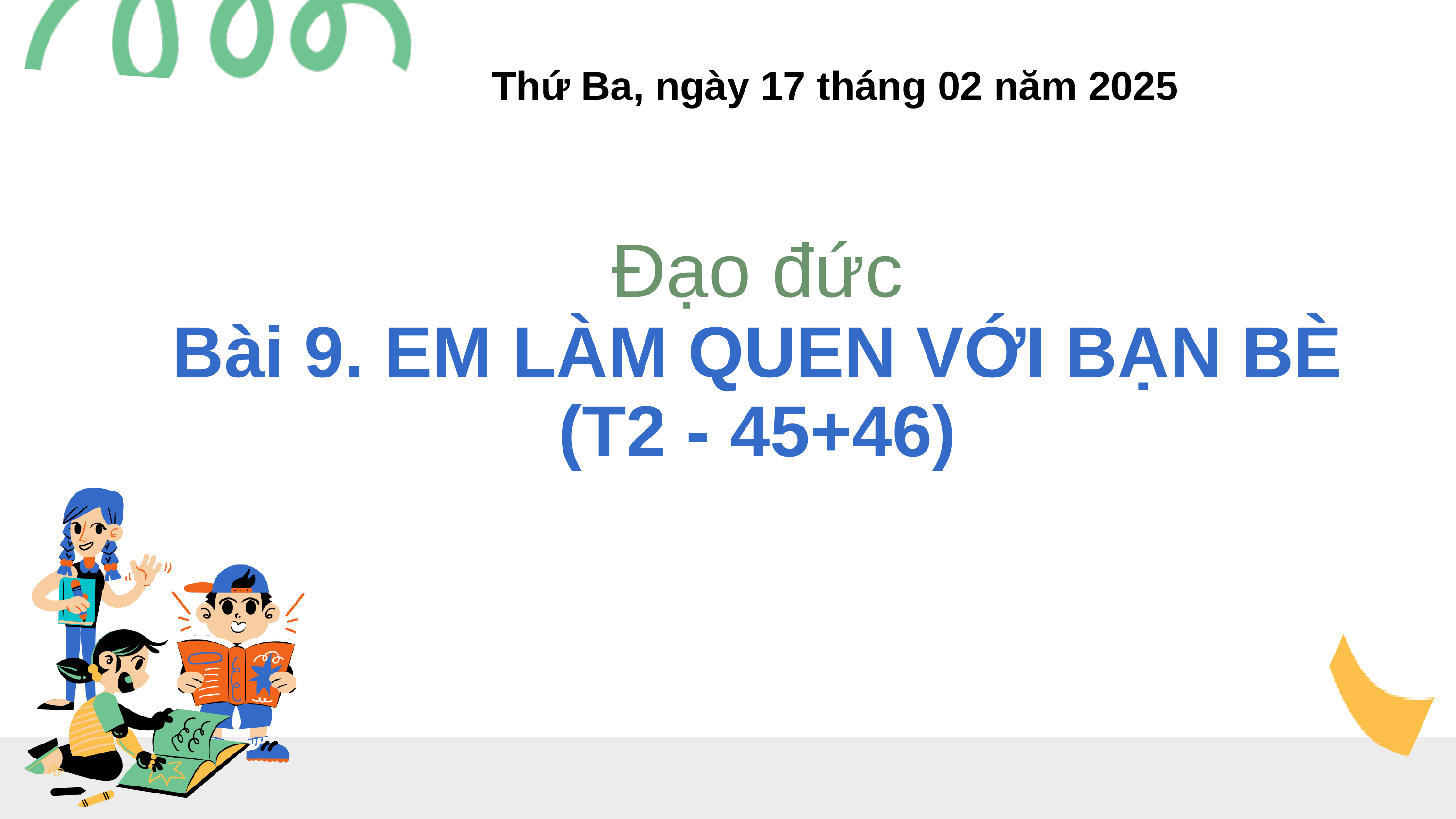

Thứ Ba, ngày 17 tháng 02 năm 2025
Đạo đức
Bài 9. EM LÀM QUEN VỚI BẠN BÈ (T2 - 45+46)